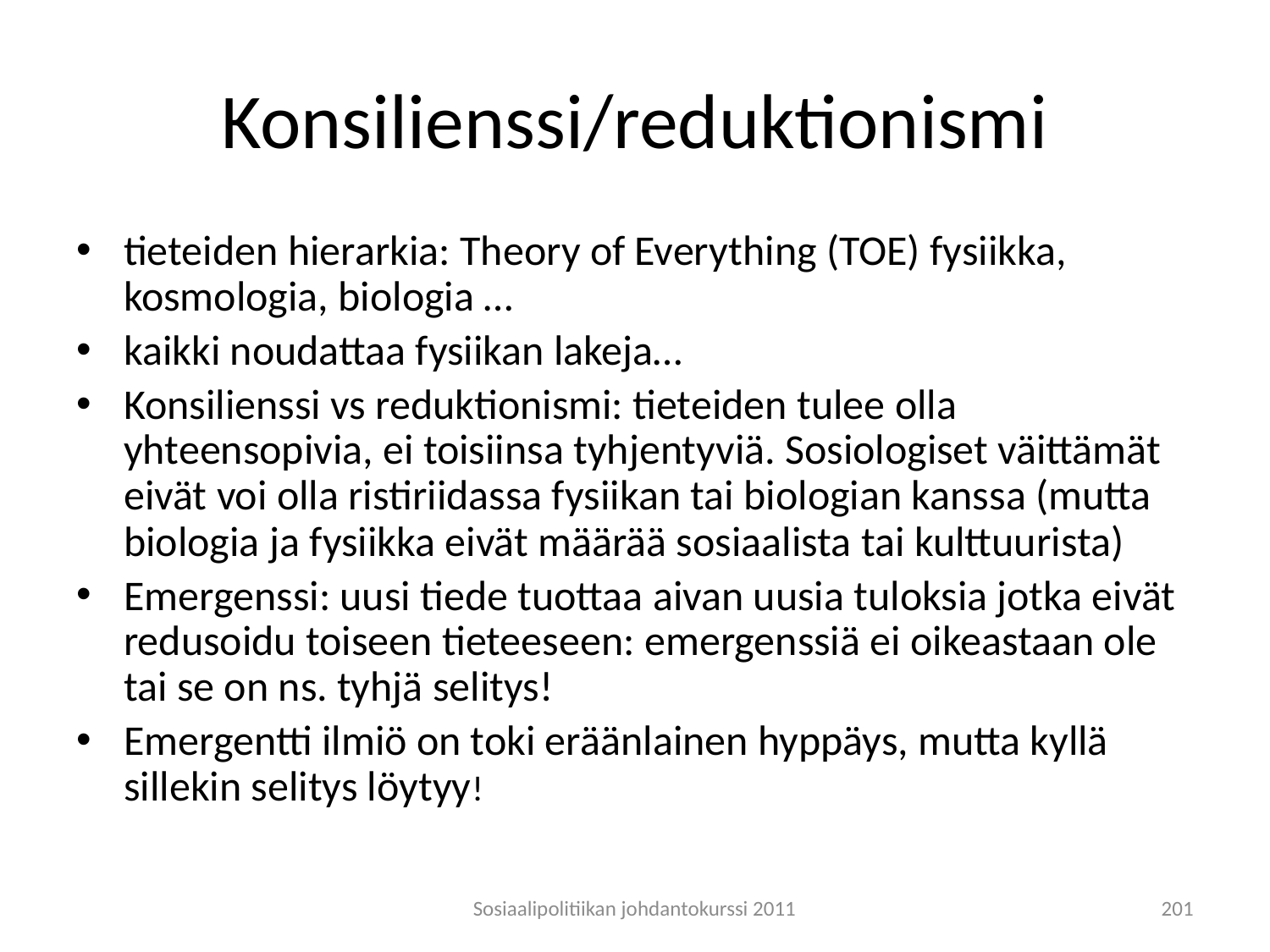

# Konsilienssi/reduktionismi
tieteiden hierarkia: Theory of Everything (TOE) fysiikka, kosmologia, biologia …
kaikki noudattaa fysiikan lakeja…
Konsilienssi vs reduktionismi: tieteiden tulee olla yhteensopivia, ei toisiinsa tyhjentyviä. Sosiologiset väittämät eivät voi olla ristiriidassa fysiikan tai biologian kanssa (mutta biologia ja fysiikka eivät määrää sosiaalista tai kulttuurista)
Emergenssi: uusi tiede tuottaa aivan uusia tuloksia jotka eivät redusoidu toiseen tieteeseen: emergenssiä ei oikeastaan ole tai se on ns. tyhjä selitys!
Emergentti ilmiö on toki eräänlainen hyppäys, mutta kyllä sillekin selitys löytyy!
Sosiaalipolitiikan johdantokurssi 2011
201